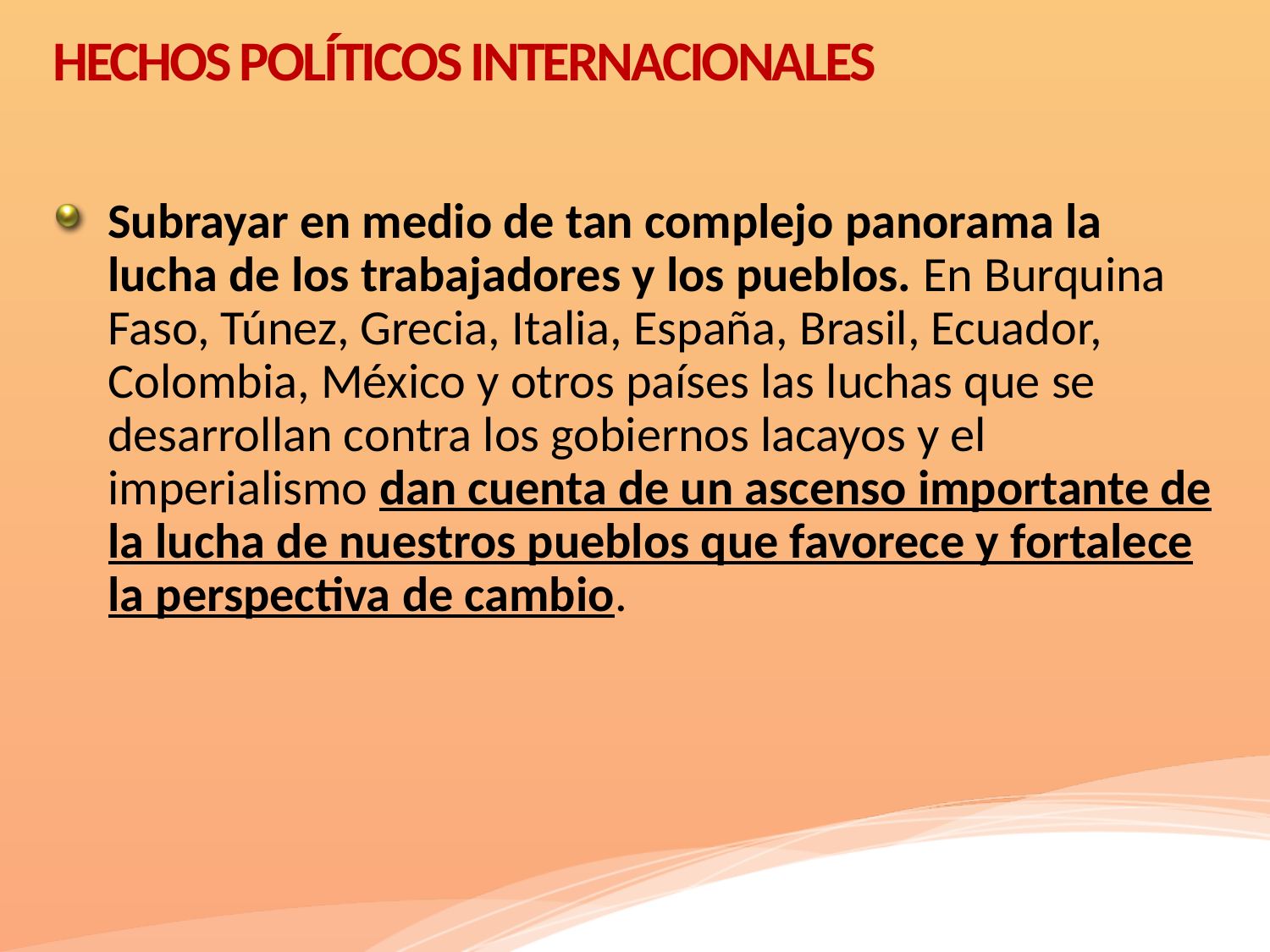

# HECHOS POLÍTICOS INTERNACIONALES
Subrayar en medio de tan complejo panorama la lucha de los trabajadores y los pueblos. En Burquina Faso, Túnez, Grecia, Italia, España, Brasil, Ecuador, Colombia, México y otros países las luchas que se desarrollan contra los gobiernos lacayos y el imperialismo dan cuenta de un ascenso importante de la lucha de nuestros pueblos que favorece y fortalece la perspectiva de cambio.